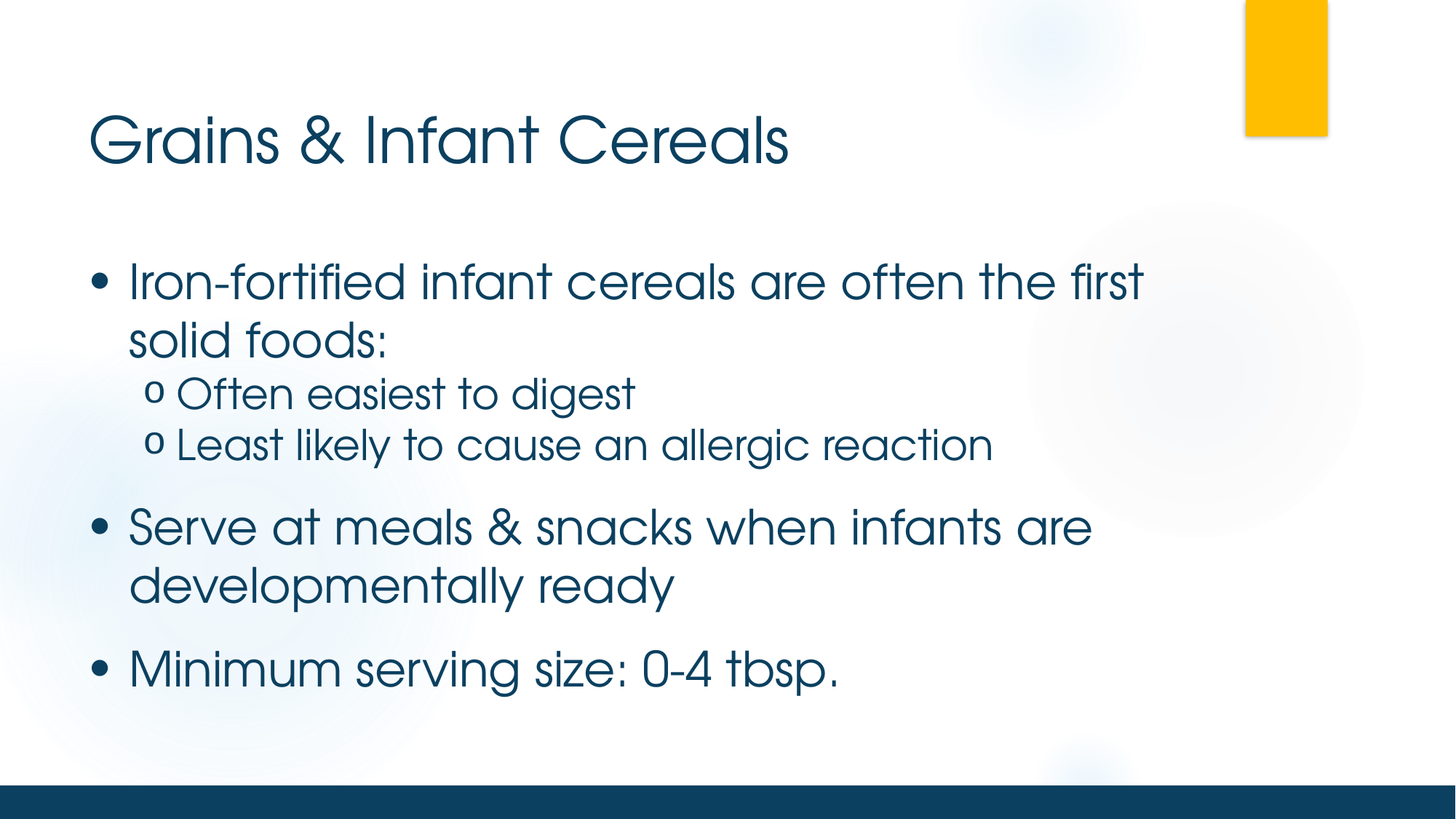

# Grains & Infant Cereals
Iron-fortified infant cereals are often the first solid foods:
Often easiest to digest
Least likely to cause an allergic reaction

Serve at meals & snacks when infants are developmentally ready

Minimum serving size: 0-4 tbsp.